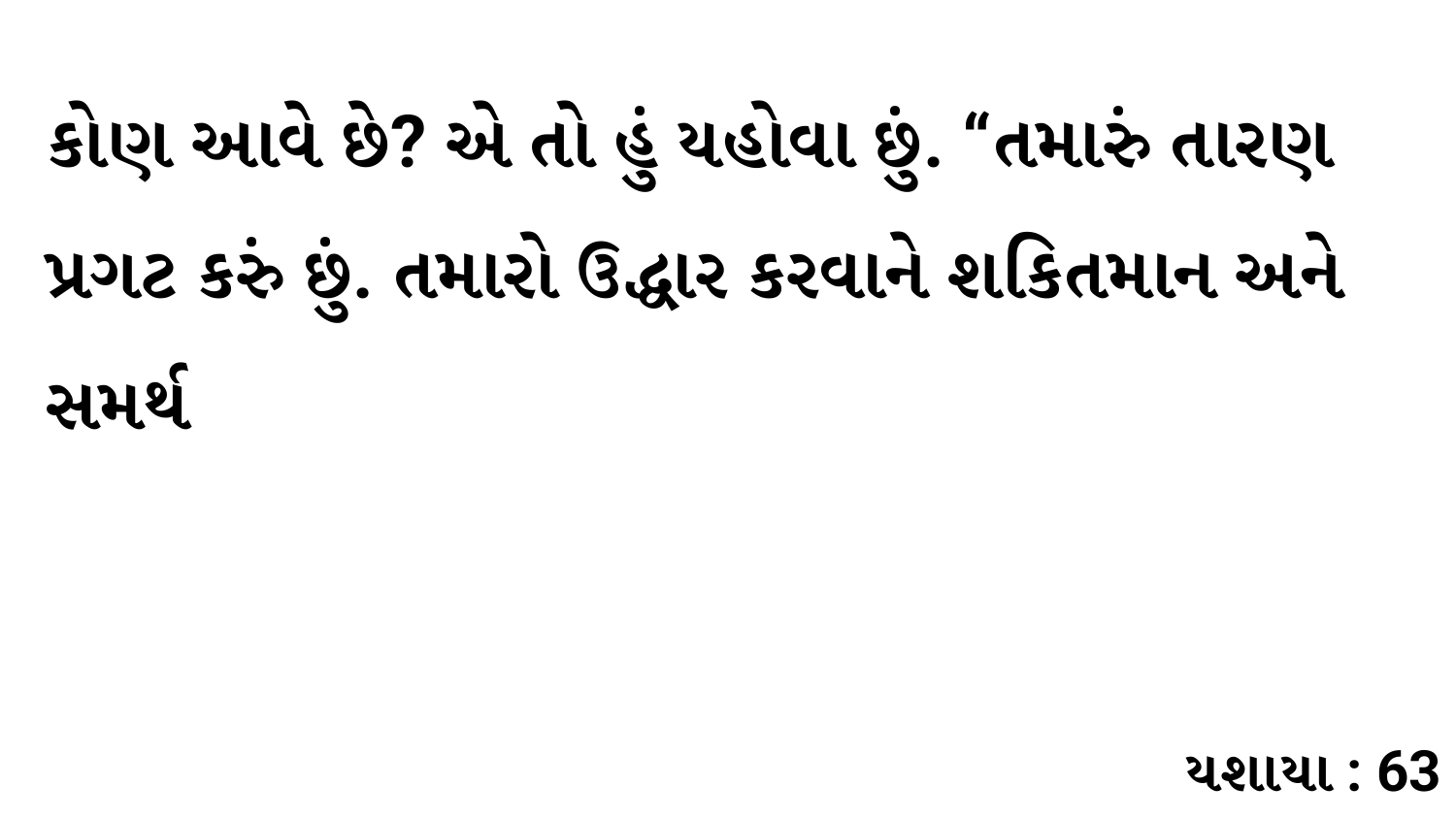

કોણ આવે છે? એ તો હું યહોવા છું. “તમારું તારણ પ્રગટ કરું છું. તમારો ઉદ્ધાર કરવાને શકિતમાન અને સમર્થ
યશાયા : 63